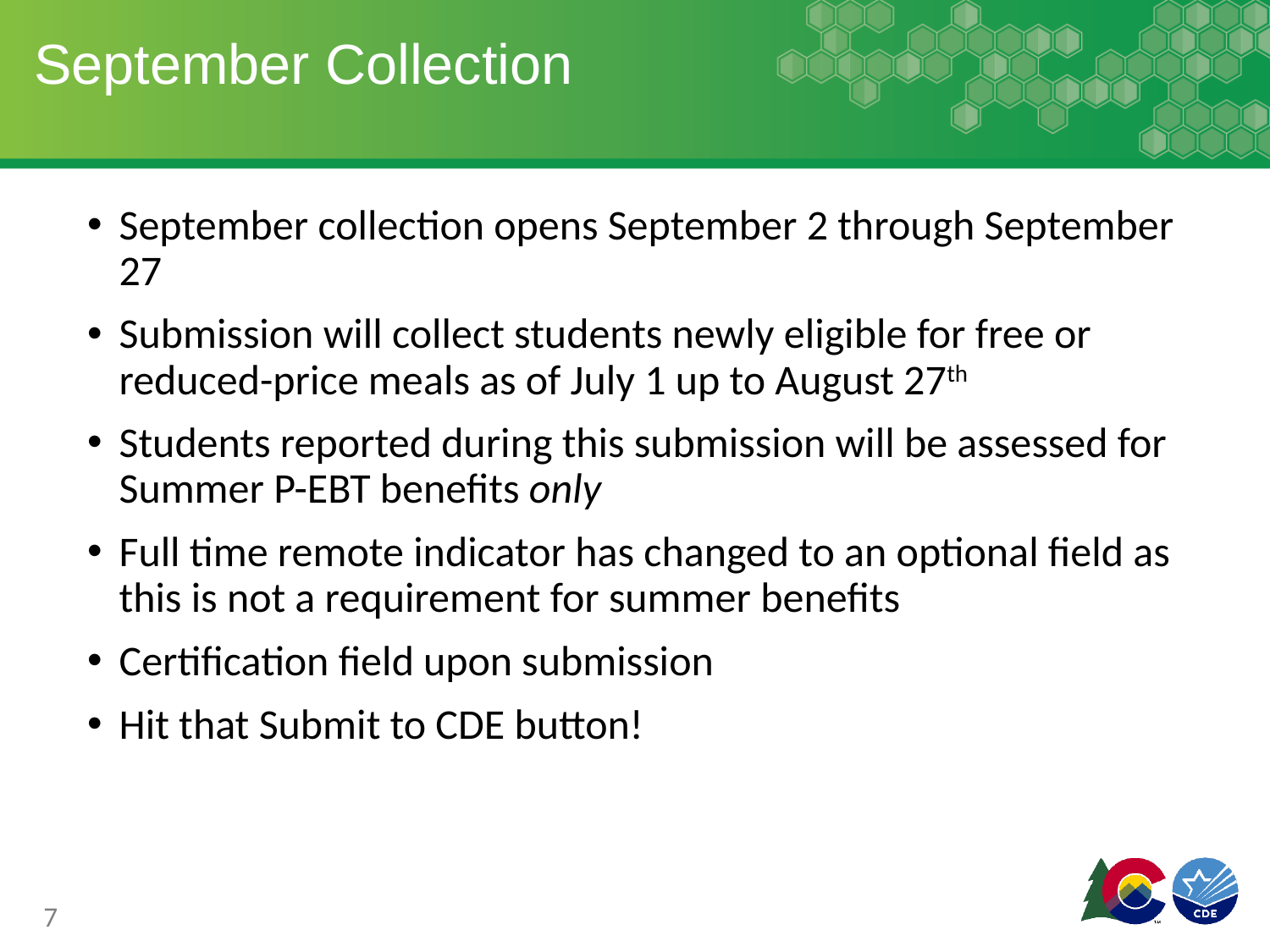

# September Collection
September collection opens September 2 through September 27
Submission will collect students newly eligible for free or reduced-price meals as of July 1 up to August 27th
Students reported during this submission will be assessed for Summer P-EBT benefits only
Full time remote indicator has changed to an optional field as this is not a requirement for summer benefits
Certification field upon submission
Hit that Submit to CDE button!
7